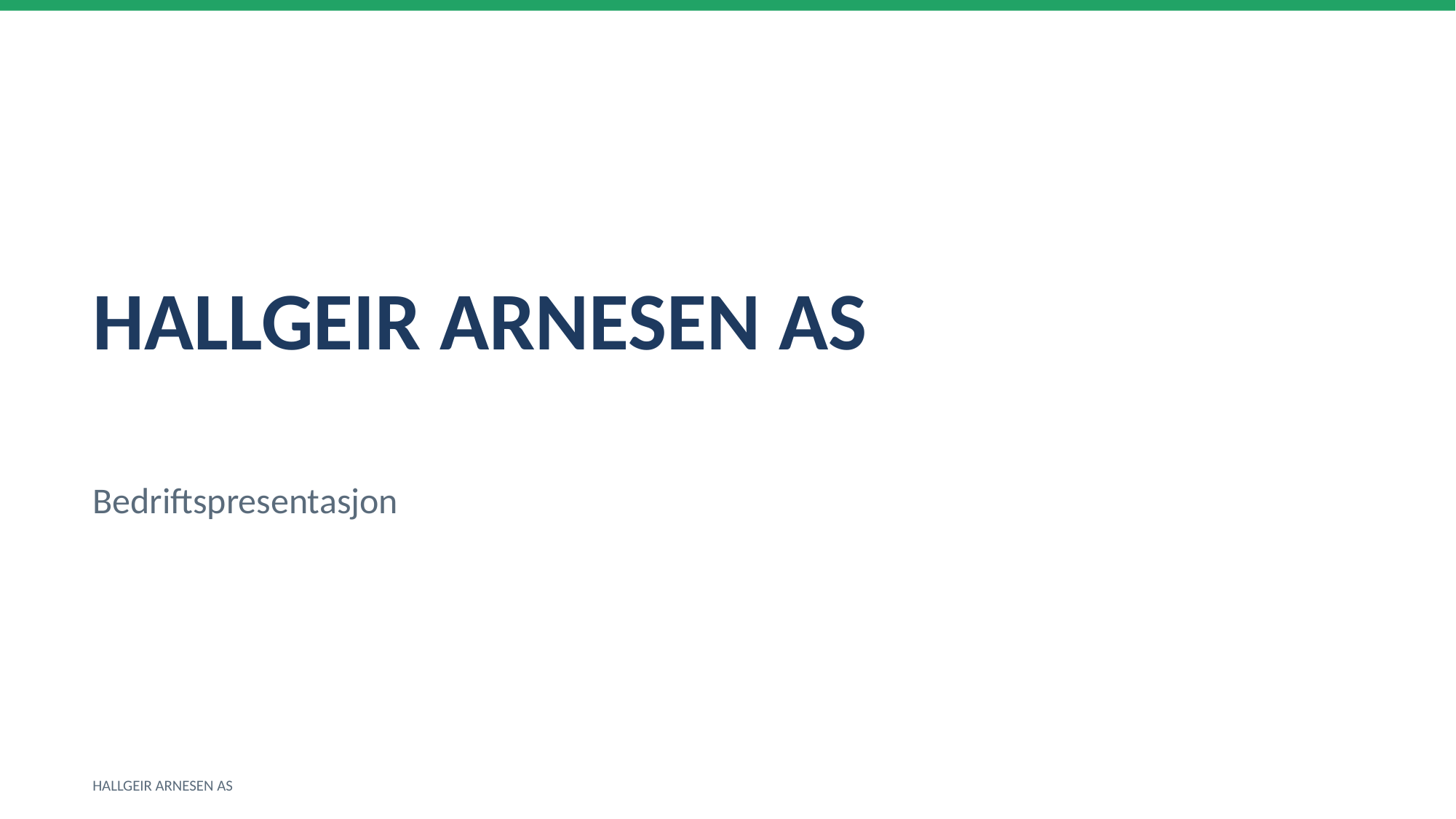

HALLGEIR ARNESEN AS
Bedriftspresentasjon
HALLGEIR ARNESEN AS